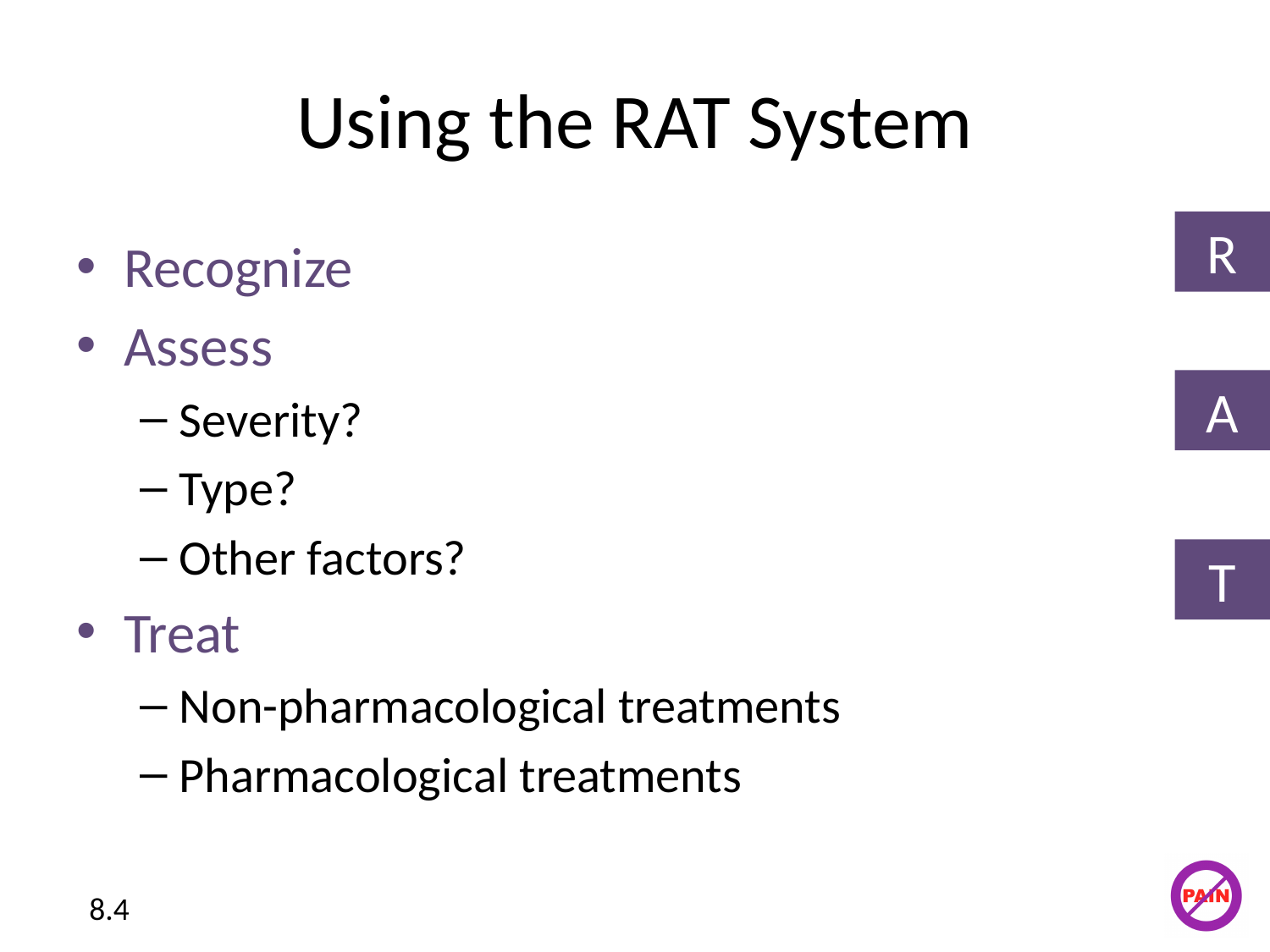

# Using the RAT System
R
Recognize
Assess
Severity?
Type?
Other factors?
Treat
Non-pharmacological treatments
Pharmacological treatments

A
T
8.4